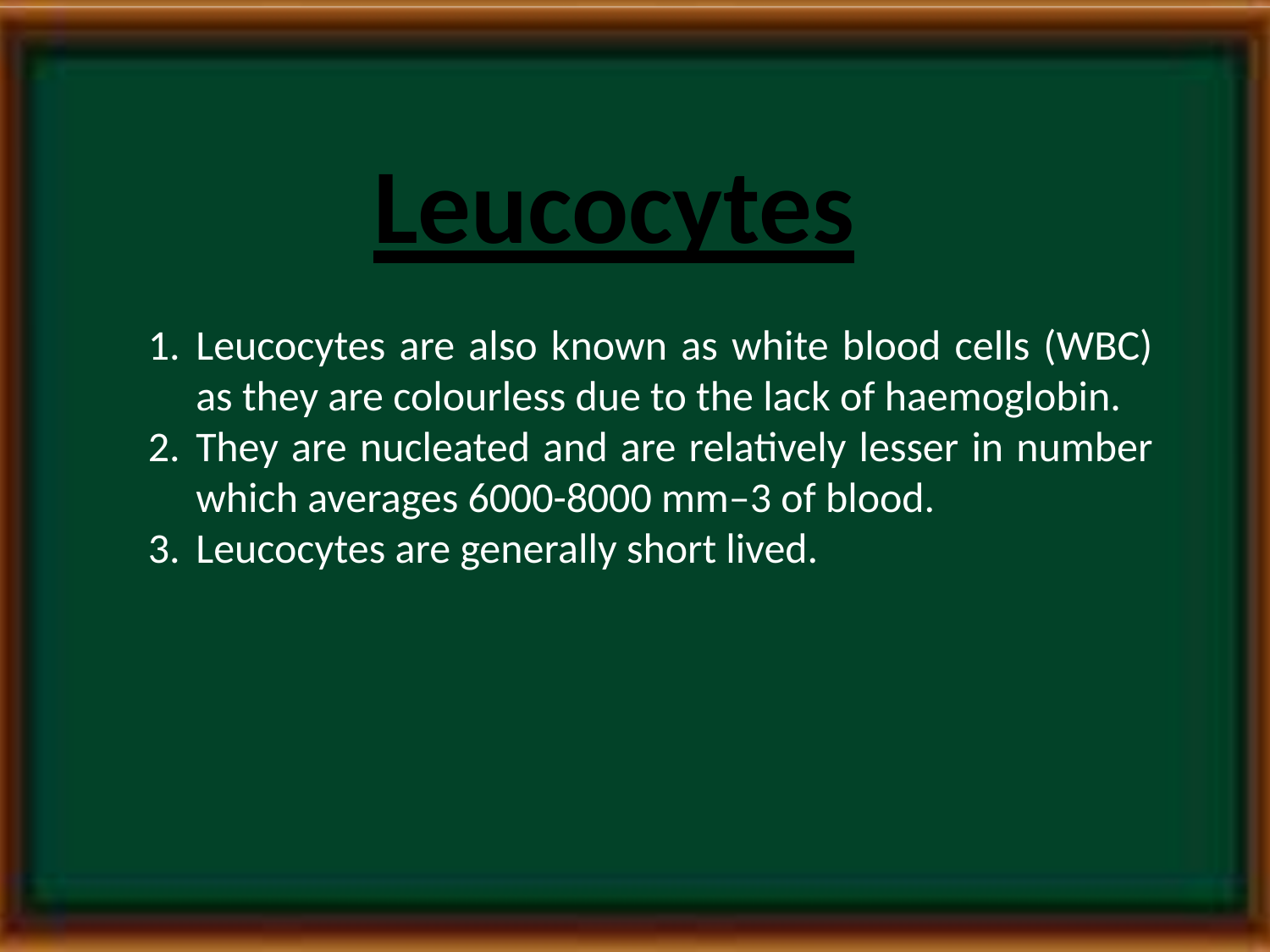

# Leucocytes
Leucocytes are also known as white blood cells (WBC) as they are colourless due to the lack of haemoglobin.
They are nucleated and are relatively lesser in number which averages 6000-8000 mm–3 of blood.
Leucocytes are generally short lived.